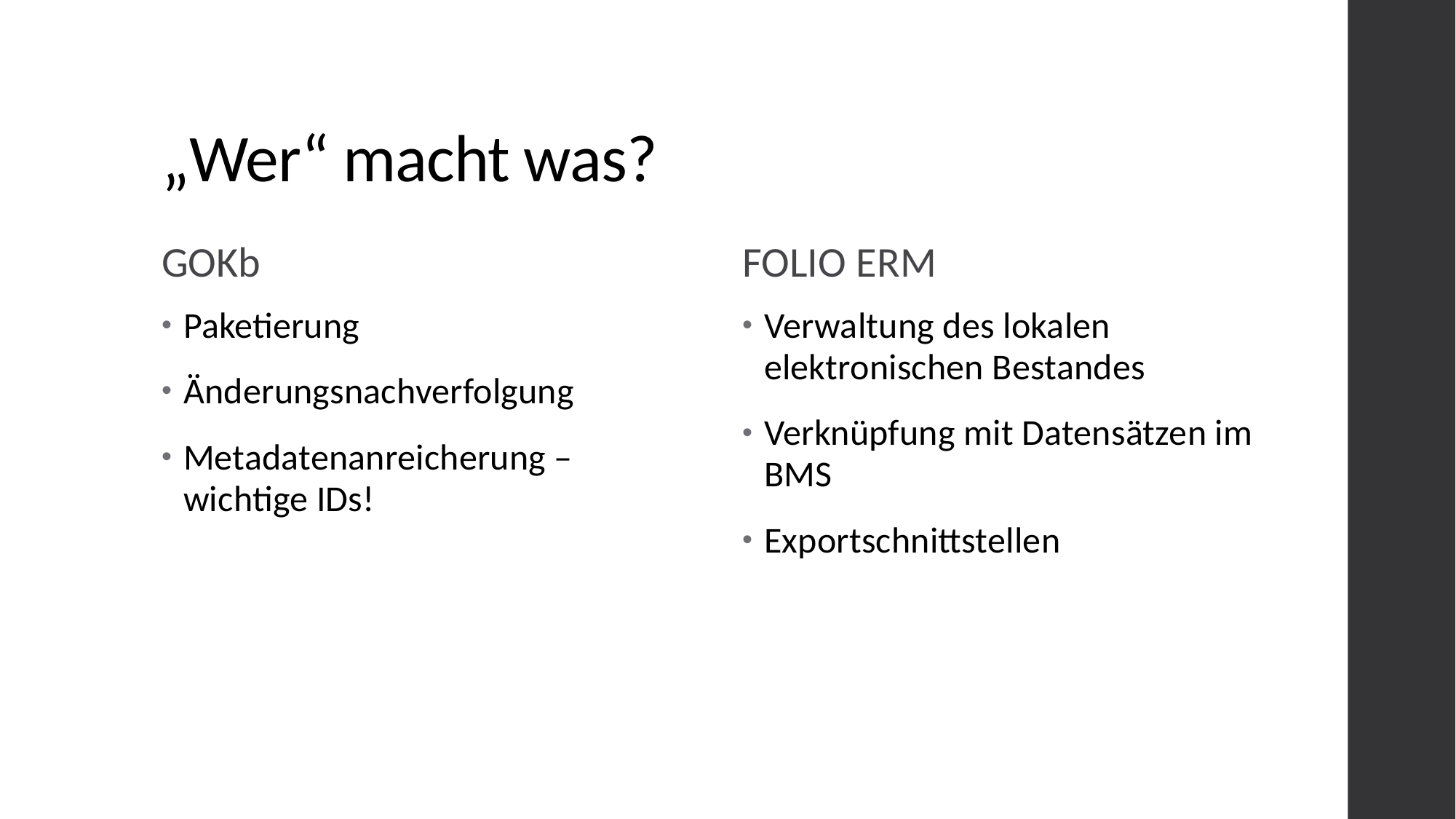

# „Wer“ macht was?
GOKb
FOLIO ERM
Paketierung
Änderungsnachverfolgung
Metadatenanreicherung – wichtige IDs!
Verwaltung des lokalen elektronischen Bestandes
Verknüpfung mit Datensätzen im BMS
Exportschnittstellen